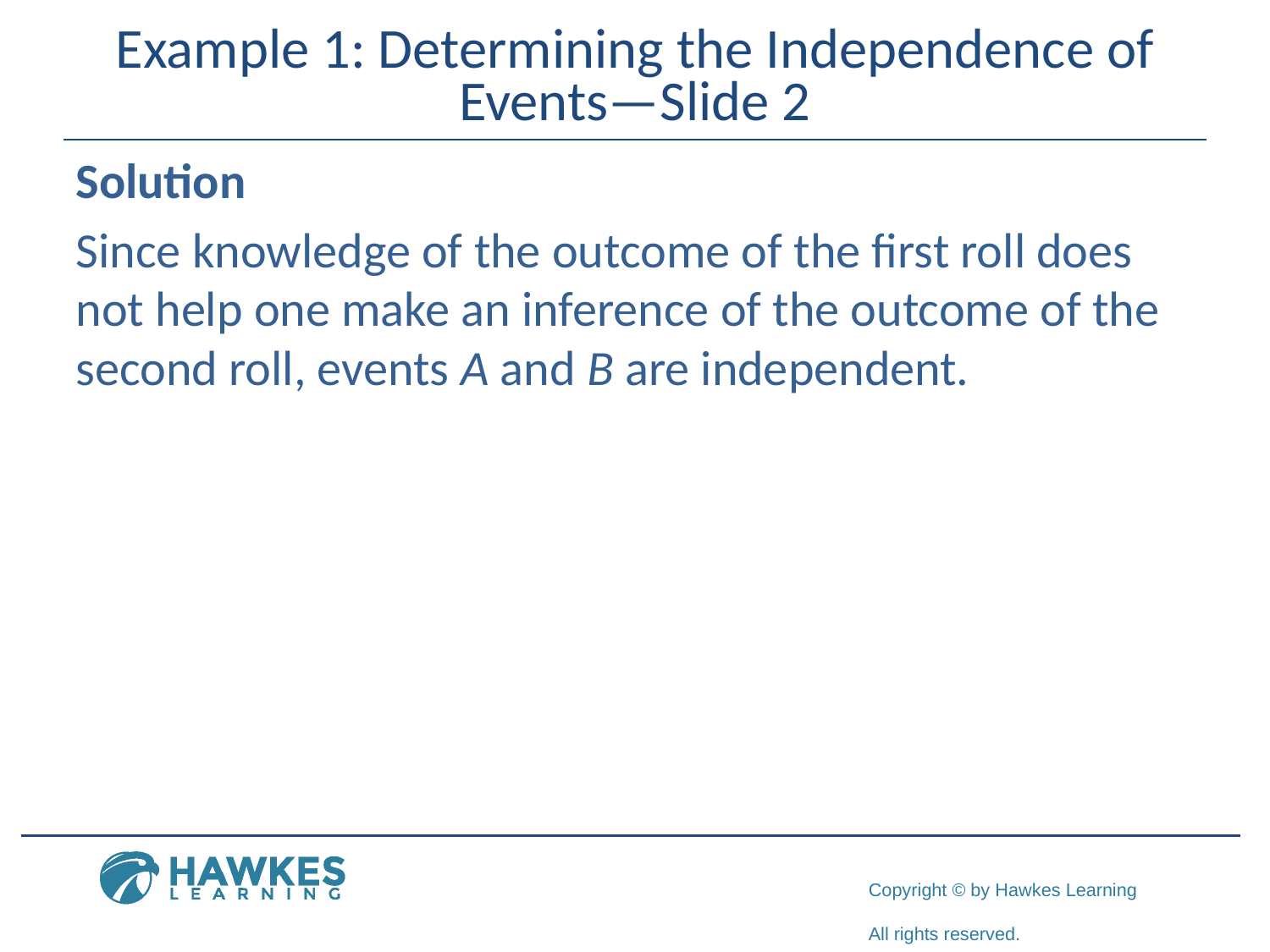

# Example 1: Determining the Independence of Events—Slide 2
Solution
Since knowledge of the outcome of the first roll does not help one make an inference of the outcome of the second roll, events A and B are independent.